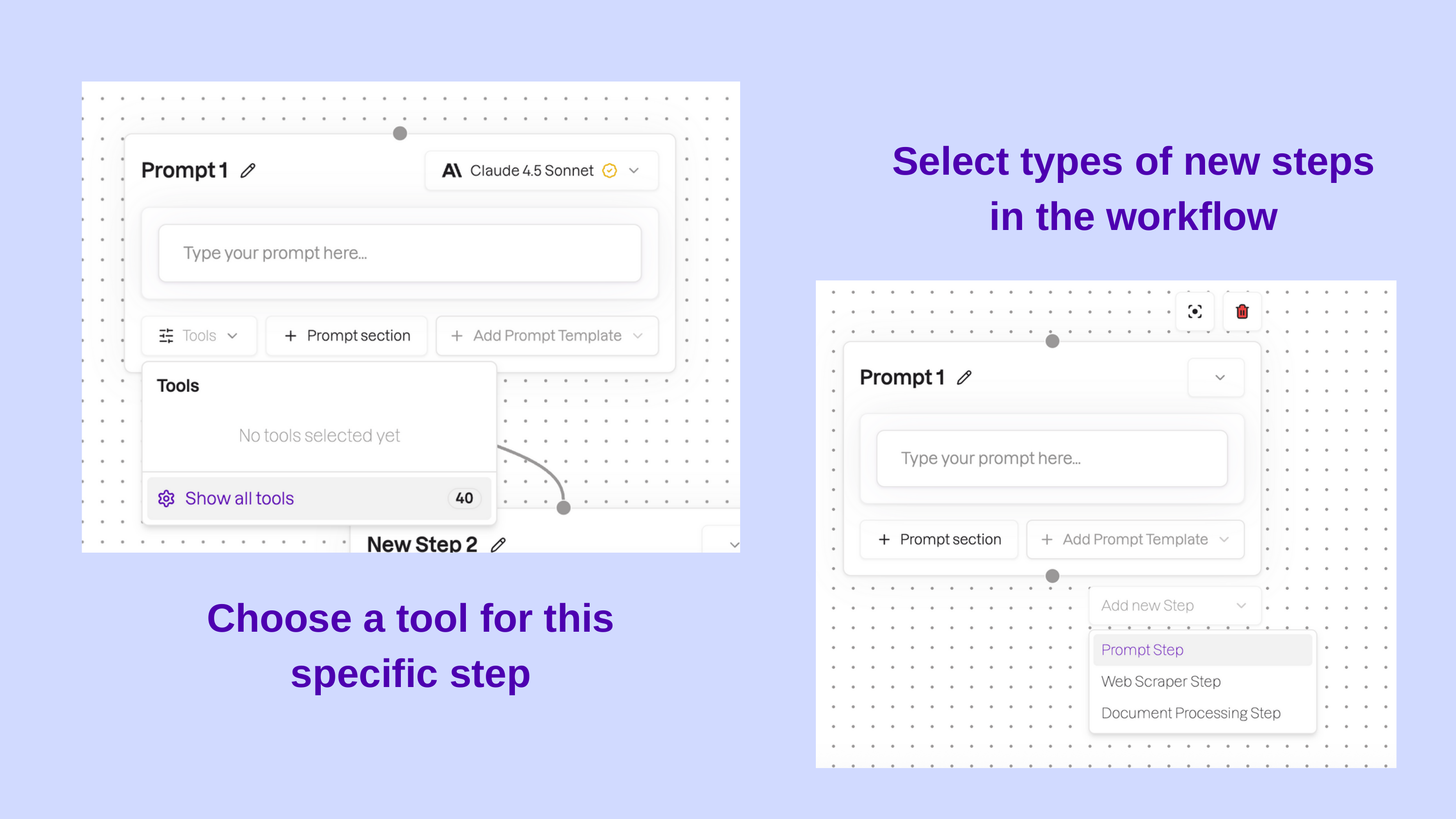

Select types of new steps in the workflow

Choose a tool for this specific step